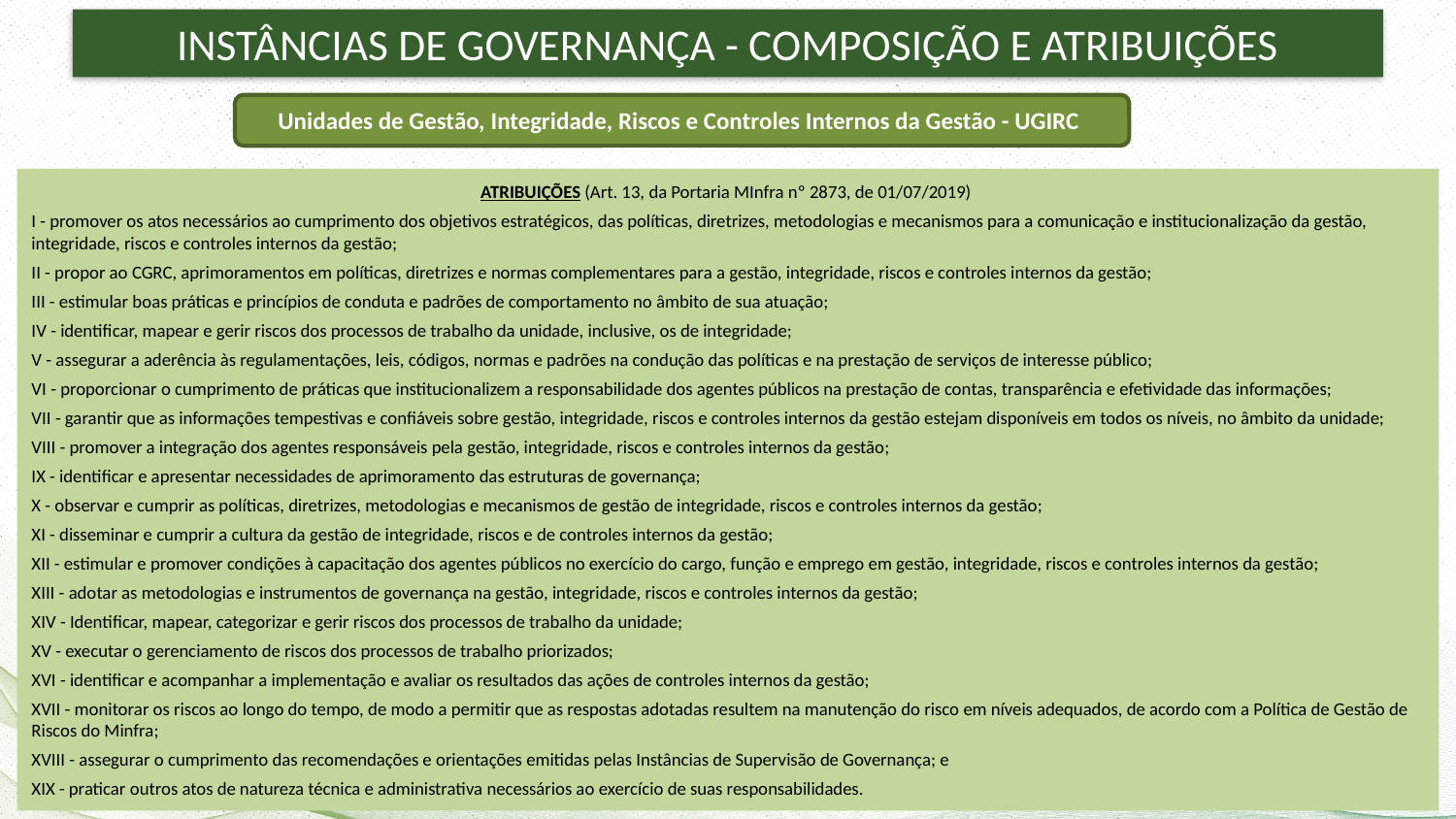

INSTÂNCIAS DE GOVERNANÇA - COMPOSIÇÃO E ATRIBUIÇÕES
Unidades de Gestão, Integridade, Riscos e Controles Internos da Gestão - UGIRC

ATRIBUIÇÕES (Art. 13, da Portaria MInfra nº 2873, de 01/07/2019)

I - promover os atos necessários ao cumprimento dos objetivos estratégicos, das políticas, diretrizes, metodologias e mecanismos para a comunicação e institucionalização da gestão, integridade, riscos e controles internos da gestão;

II - propor ao CGRC, aprimoramentos em políticas, diretrizes e normas complementares para a gestão, integridade, riscos e controles internos da gestão;

III - estimular boas práticas e princípios de conduta e padrões de comportamento no âmbito de sua atuação;

IV - identificar, mapear e gerir riscos dos processos de trabalho da unidade, inclusive, os de integridade;

V - assegurar a aderência às regulamentações, leis, códigos, normas e padrões na condução das políticas e na prestação de serviços de interesse público;

VI - proporcionar o cumprimento de práticas que institucionalizem a responsabilidade dos agentes públicos na prestação de contas, transparência e efetividade das informações;

VII - garantir que as informações tempestivas e confiáveis sobre gestão, integridade, riscos e controles internos da gestão estejam disponíveis em todos os níveis, no âmbito da unidade;

VIII - promover a integração dos agentes responsáveis pela gestão, integridade, riscos e controles internos da gestão;

IX - identificar e apresentar necessidades de aprimoramento das estruturas de governança;

X - observar e cumprir as políticas, diretrizes, metodologias e mecanismos de gestão de integridade, riscos e controles internos da gestão;

XI - disseminar e cumprir a cultura da gestão de integridade, riscos e de controles internos da gestão;

XII - estimular e promover condições à capacitação dos agentes públicos no exercício do cargo, função e emprego em gestão, integridade, riscos e controles internos da gestão;

XIII - adotar as metodologias e instrumentos de governança na gestão, integridade, riscos e controles internos da gestão;

XIV - Identificar, mapear, categorizar e gerir riscos dos processos de trabalho da unidade;

XV - executar o gerenciamento de riscos dos processos de trabalho priorizados;

XVI - identificar e acompanhar a implementação e avaliar os resultados das ações de controles internos da gestão;

XVII - monitorar os riscos ao longo do tempo, de modo a permitir que as respostas adotadas resultem na manutenção do risco em níveis adequados, de acordo com a Política de Gestão de
Riscos do Minfra;

XVIII - assegurar o cumprimento das recomendações e orientações emitidas pelas Instâncias de Supervisão de Governança; e

XIX - praticar outros atos de natureza técnica e administrativa necessários ao exercício de suas responsabilidades.